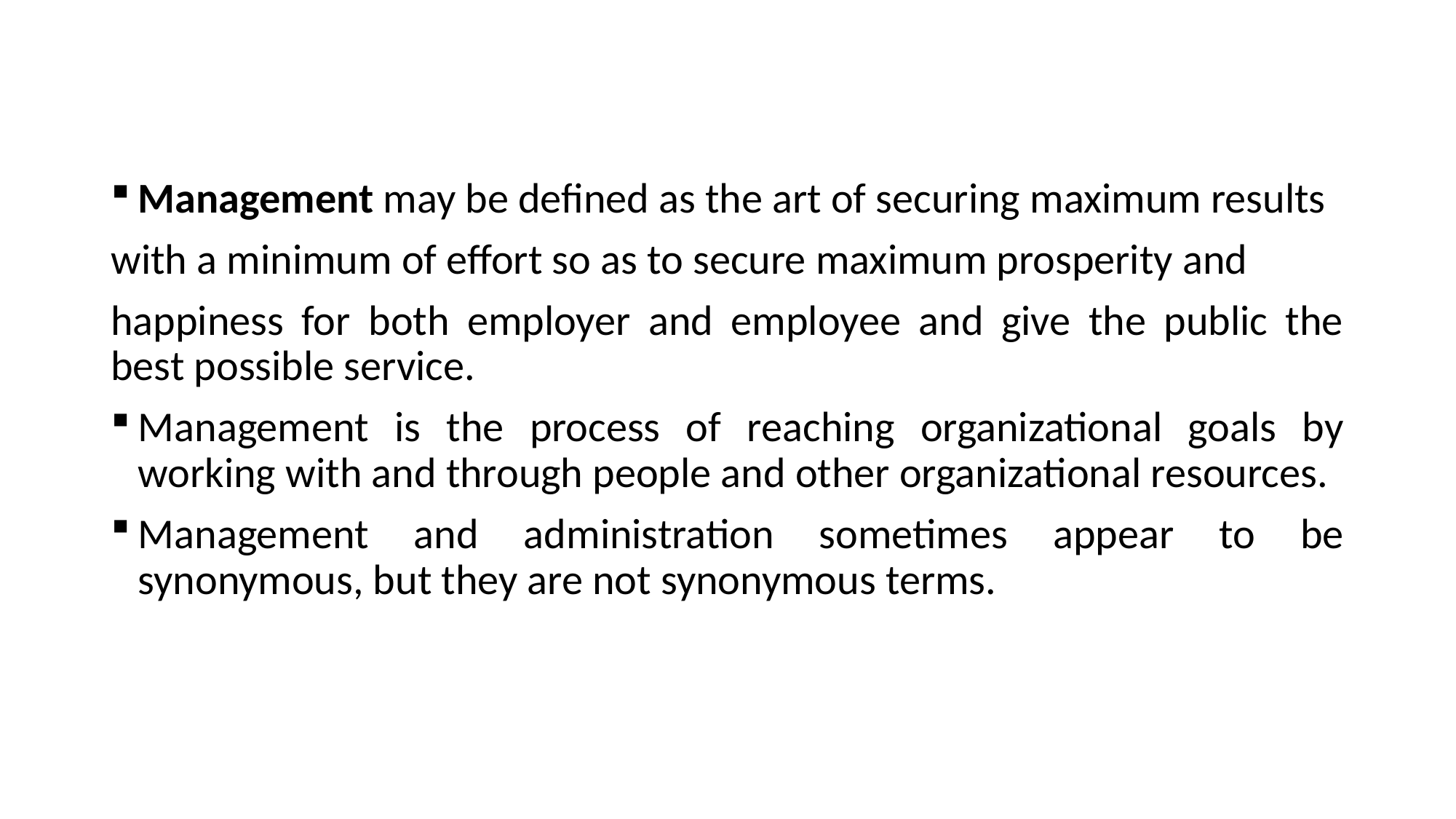

Management may be defined as the art of securing maximum results
with a minimum of effort so as to secure maximum prosperity and
happiness for both employer and employee and give the public the best possible service.
Management is the process of reaching organizational goals by working with and through people and other organizational resources.
Management and administration sometimes appear to be synonymous, but they are not synonymous terms.